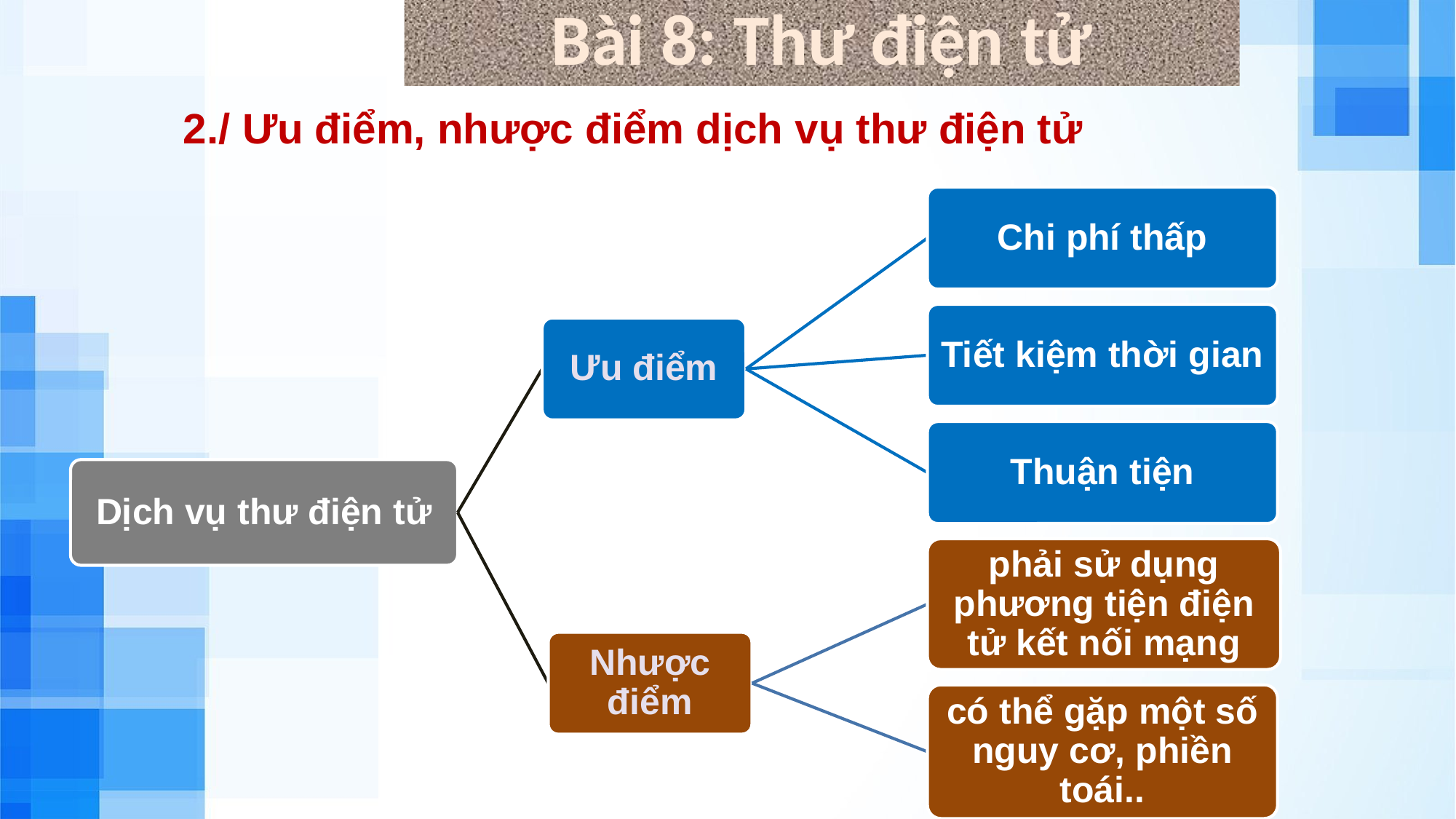

Bài 8: Thư điện tử
2./ Ưu điểm, nhược điểm dịch vụ thư điện tử

Chi phí thấp

Tiết kiệm thời gian

Ưu điểm

Thuận tiện

Dịch vụ thư điện tử

phải sử dụng phương tiện điện tử kết nối mạng

Nhược điểm

có thể gặp một số nguy cơ, phiền toái..